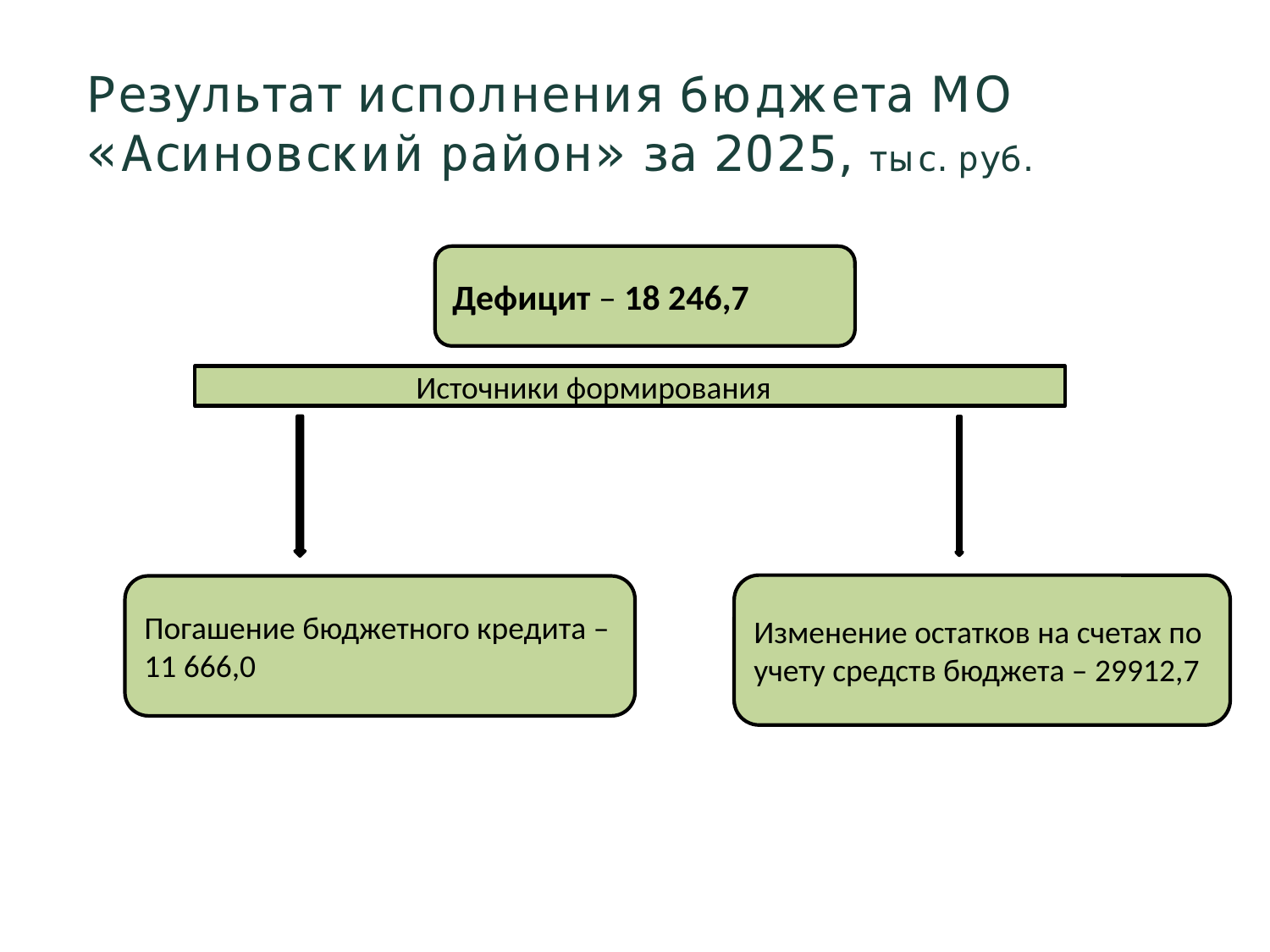

Результат исполнения бюджета МО «Асиновский район» за 2025, тыс. руб.

Дефицит – 18 246,7
                             Источники формирования

Изменение остатков на счетах по учету средств бюджета – 29912,7
Погашение бюджетного кредита – 11 666,0